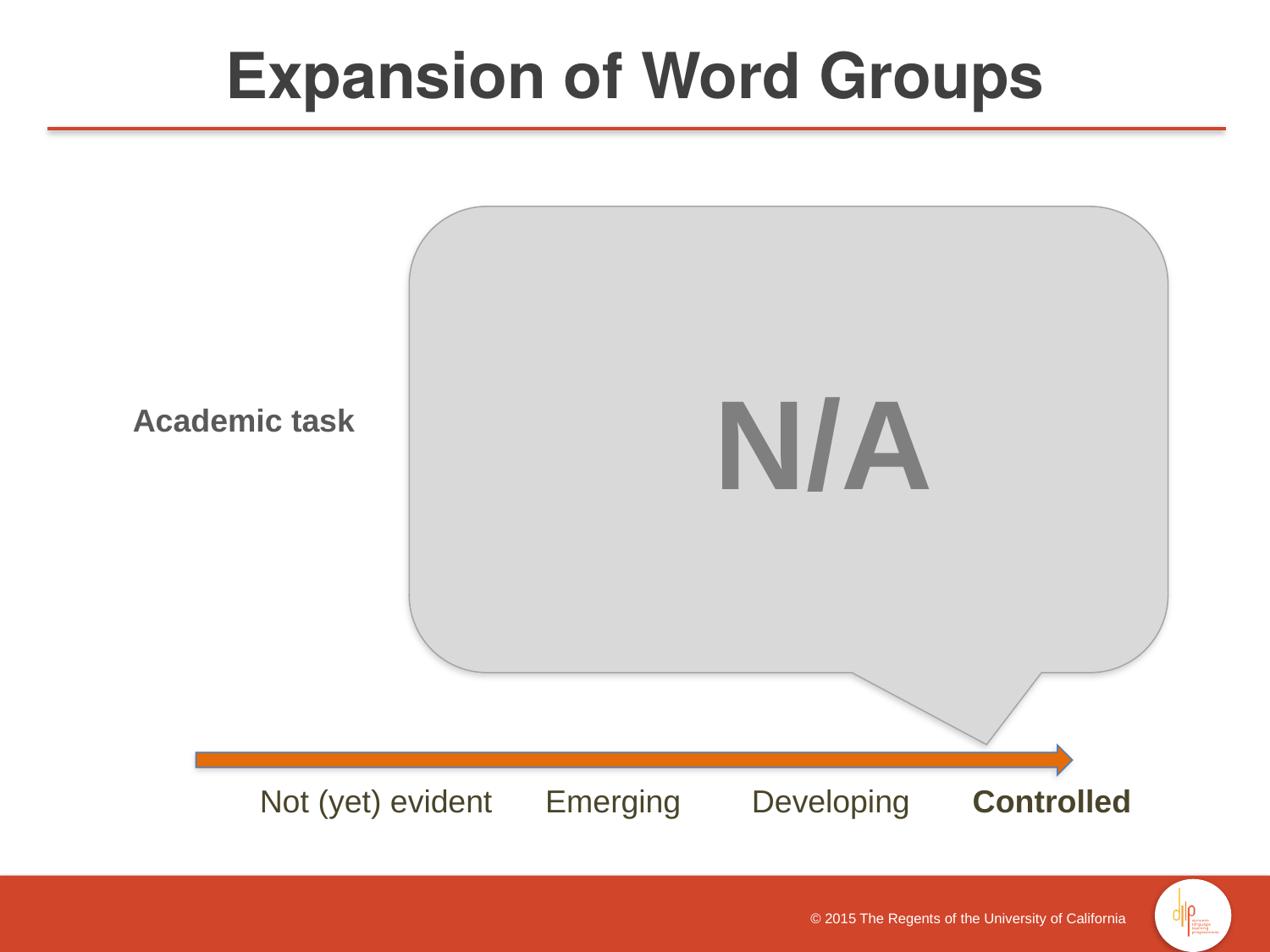

Expansion of Word Groups

Academic task

    	Not (yet) evident      Emerging        Developing       Controlled
N/A